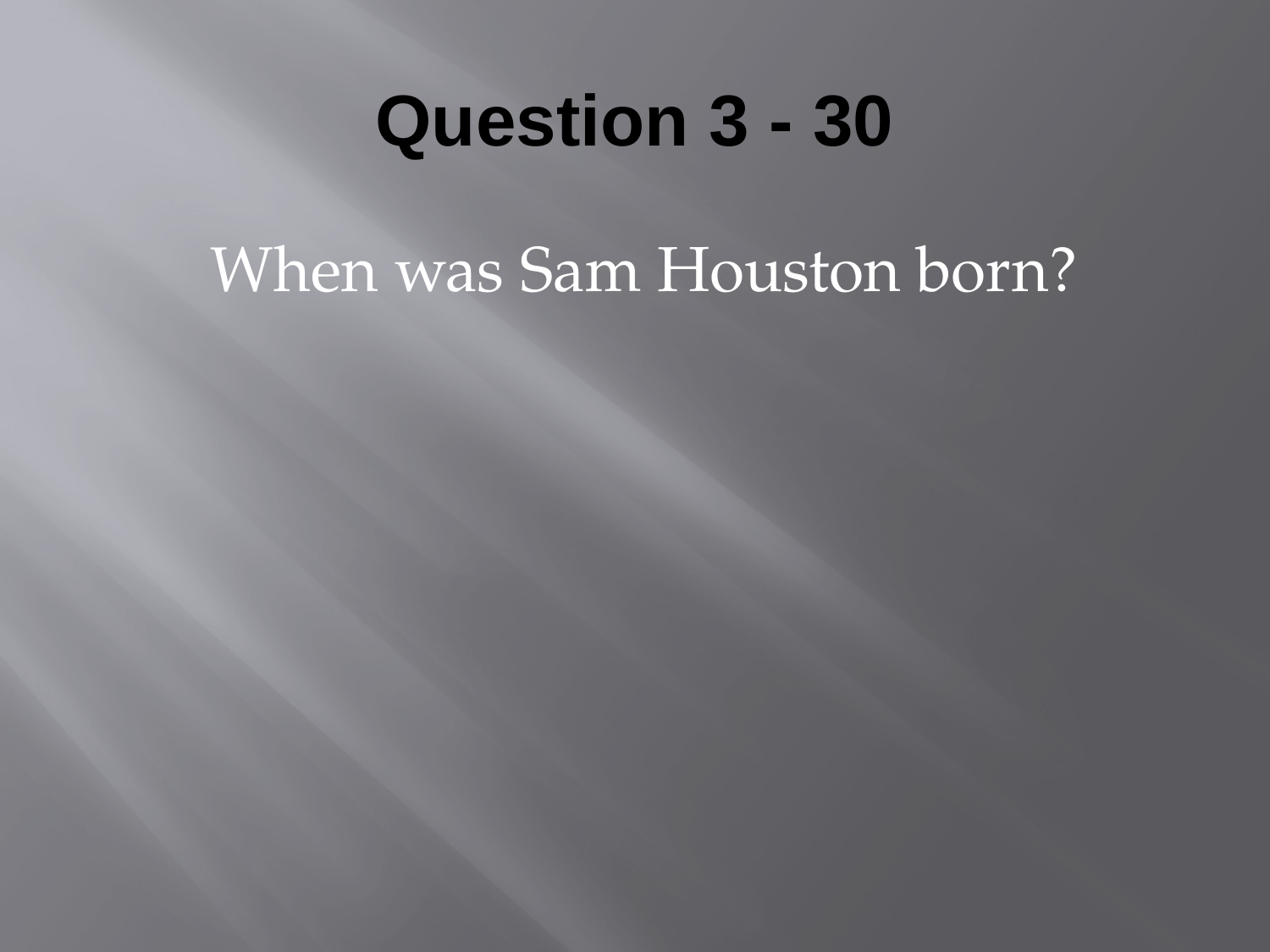

# Question 3 - 30
When was Sam Houston born?